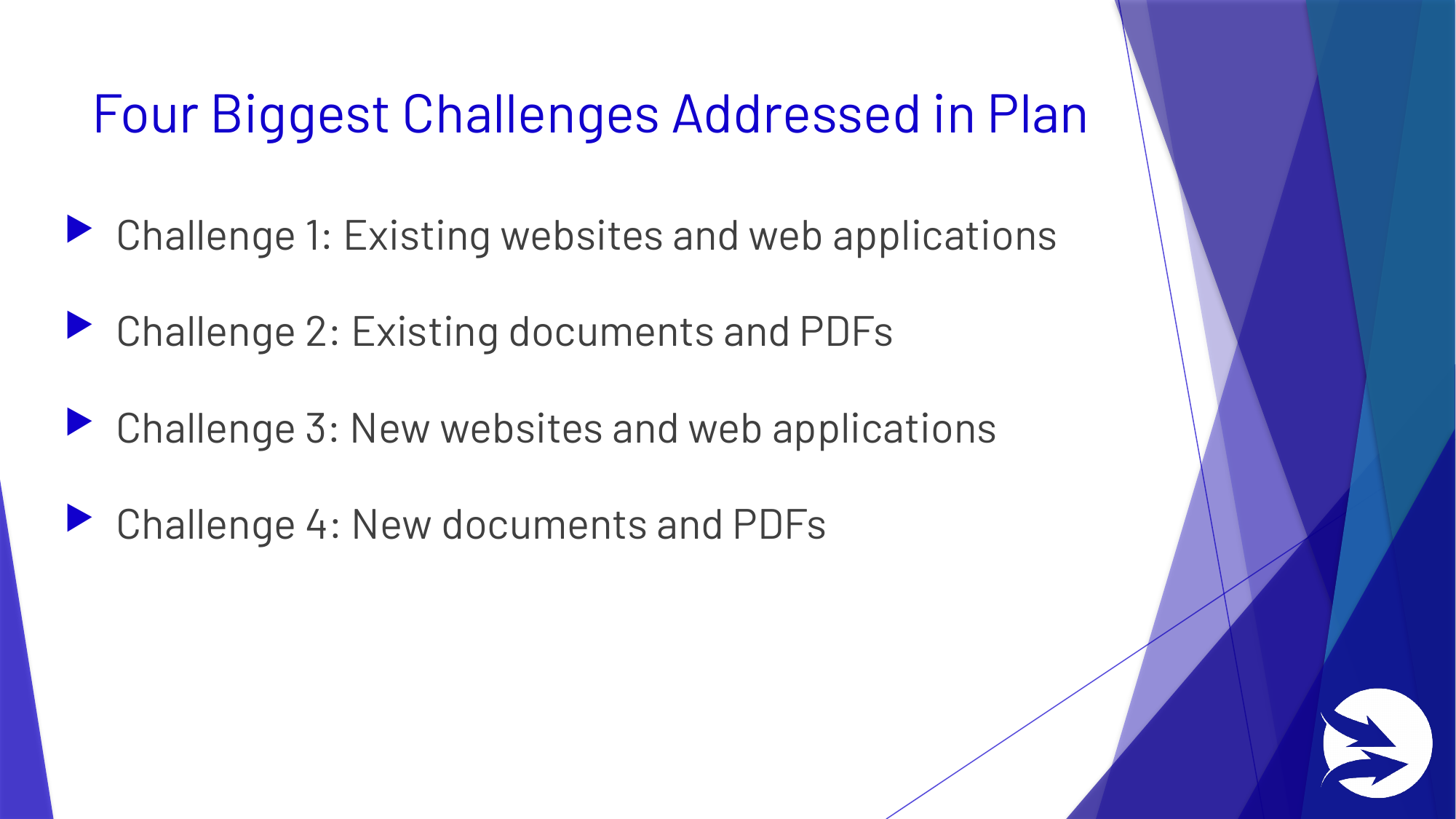

# Four Biggest Challenges Addressed in Plan
Challenge 1: Existing websites and web applications
Challenge 2: Existing documents and PDFs
Challenge 3: New websites and web applications
Challenge 4: New documents and PDFs